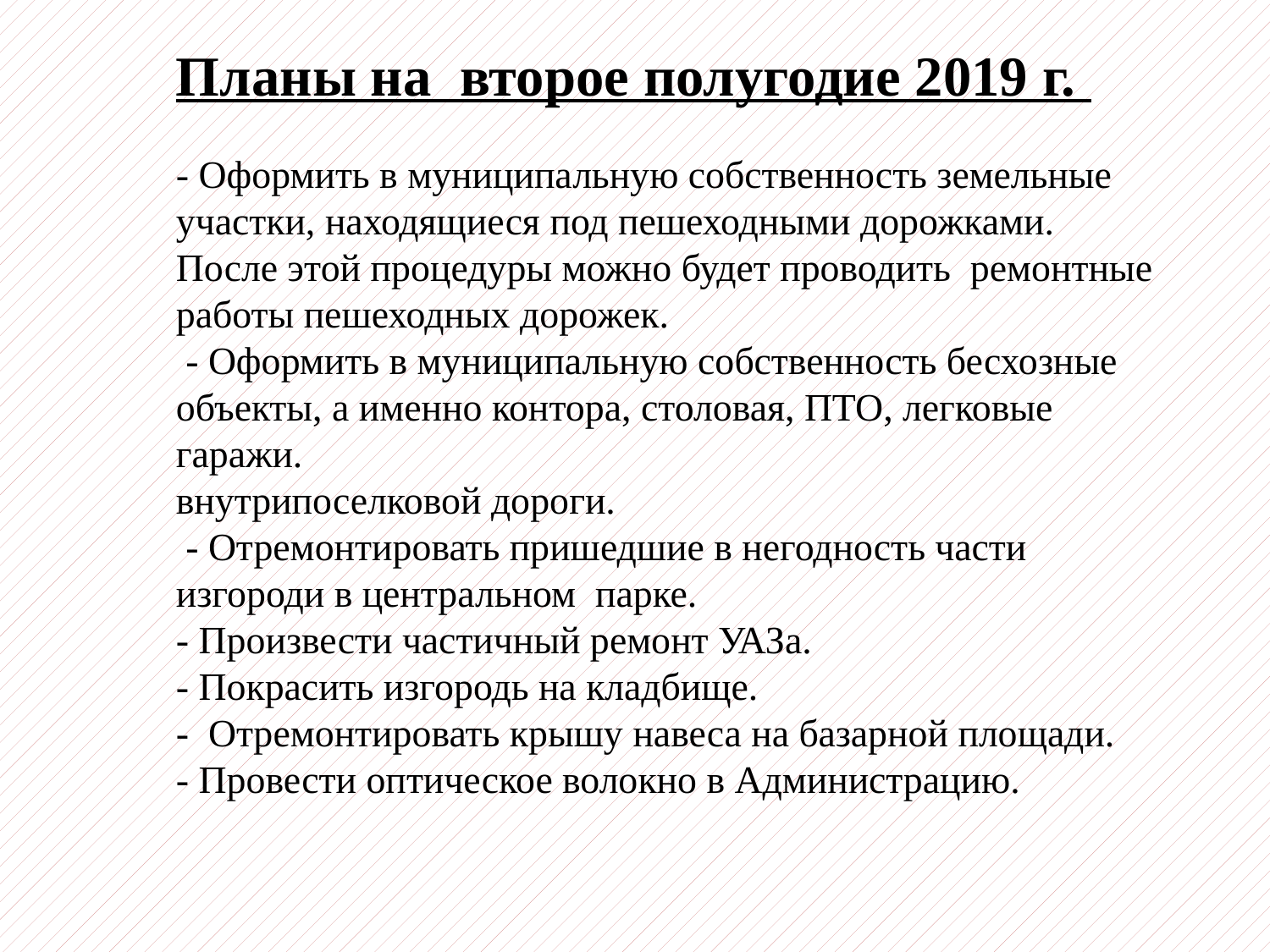

Планы на  второе полугодие 2019 г.

- Оформить в муниципальную собственность земельные участки, находящиеся под пешеходными дорожками. После этой процедуры можно будет проводить  ремонтные работы пешеходных дорожек.
 - Оформить в муниципальную собственность бесхозные объекты, а именно контора, столовая, ПТО, легковые гаражи.
внутрипоселковой дороги.
 - Отремонтировать пришедшие в негодность части изгороди в центральном  парке.
- Произвести частичный ремонт УАЗа.
- Покрасить изгородь на кладбище.
-  Отремонтировать крышу навеса на базарной площади.
- Провести оптическое волокно в Администрацию.